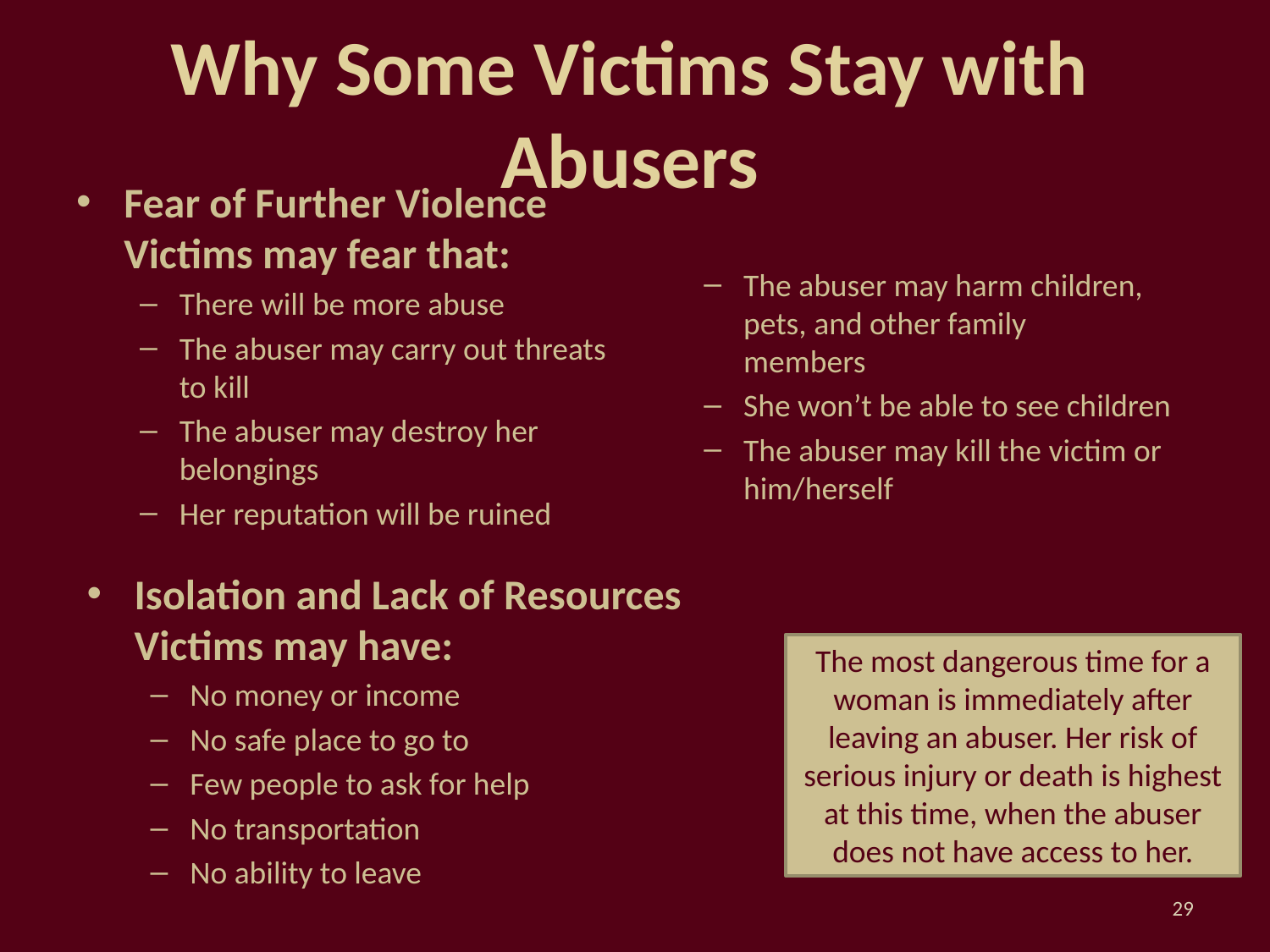

# Why Some Victims Stay with Abusers
Fear of Further Violence Victims may fear that:
There will be more abuse
The abuser may carry out threats to kill
The abuser may destroy her belongings
Her reputation will be ruined

The abuser may harm children, pets, and other family
members
She won’t be able to see children
The abuser may kill the victim or him/herself
Isolation and Lack of Resources
Victims may have:
No money or income
No safe place to go to
Few people to ask for help
No transportation
No ability to leave
The most dangerous time for a woman is immediately after leaving an abuser. Her risk of serious injury or death is highest at this time, when the abuser does not have access to her.
29